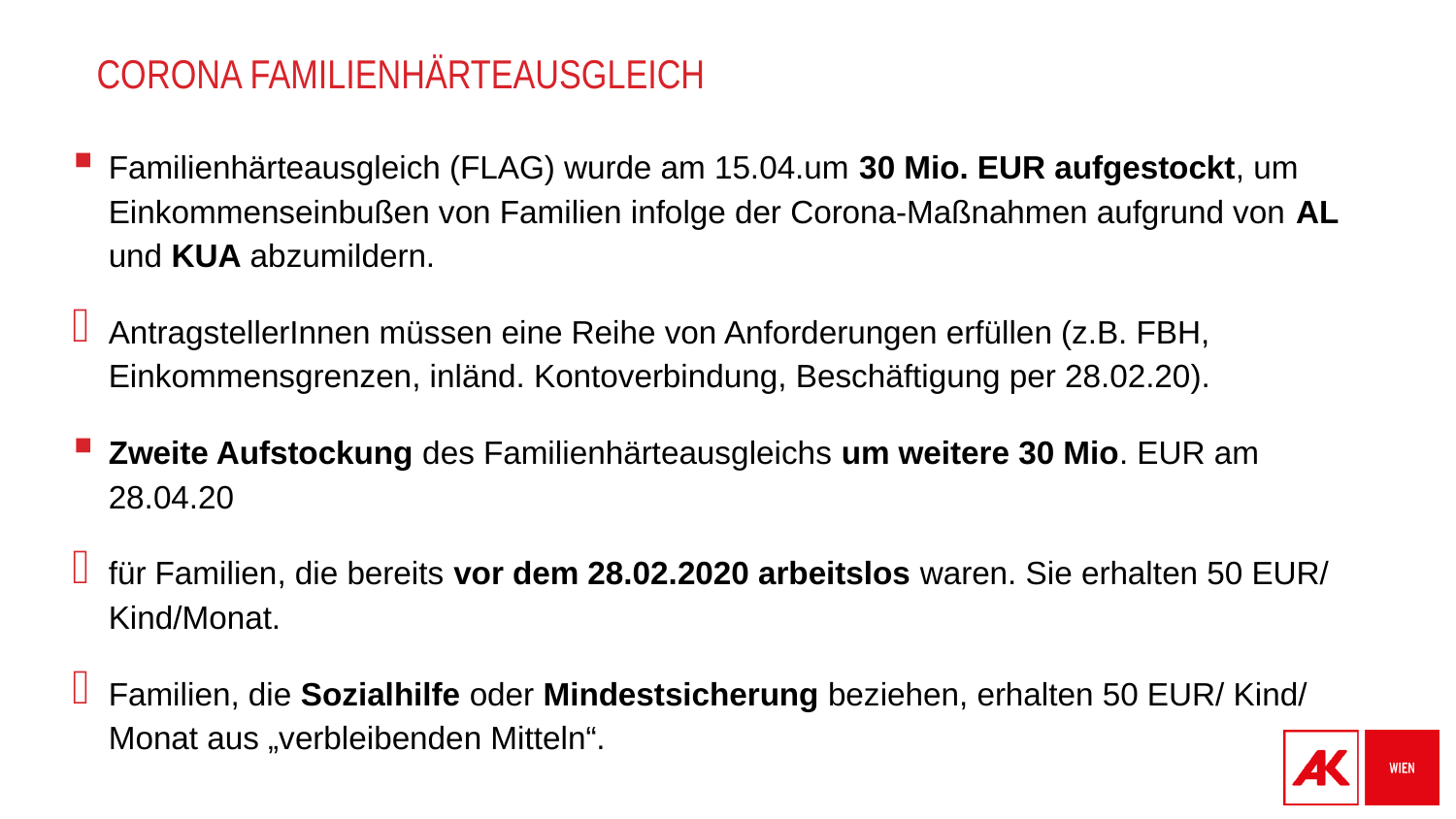

# Corona Familienhärteausgleich
Familienhärteausgleich (FLAG) wurde am 15.04.um 30 Mio. EUR aufgestockt, um Einkommenseinbußen von Familien infolge der Corona-Maßnahmen aufgrund von AL und KUA abzumildern.
AntragstellerInnen müssen eine Reihe von Anforderungen erfüllen (z.B. FBH, Einkommensgrenzen, inländ. Kontoverbindung, Beschäftigung per 28.02.20).
Zweite Aufstockung des Familienhärteausgleichs um weitere 30 Mio. EUR am 28.04.20
für Familien, die bereits vor dem 28.02.2020 arbeitslos waren. Sie erhalten 50 EUR/ Kind/Monat.
Familien, die Sozialhilfe oder Mindestsicherung beziehen, erhalten 50 EUR/ Kind/ Monat aus „verbleibenden Mitteln“.